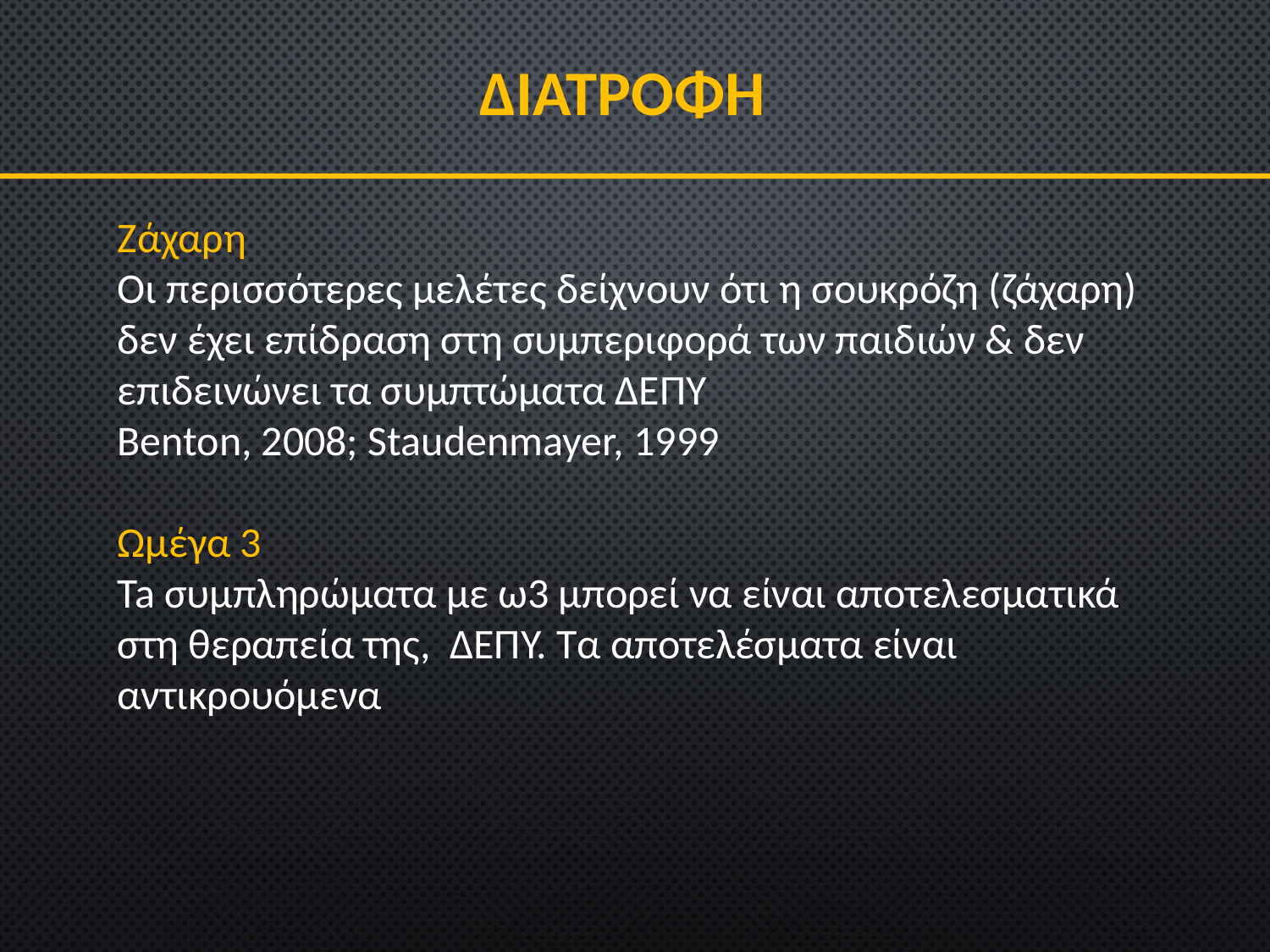

ΔΙΑΤΡΟΦΗ

Ζάχαρη
Οι περισσότερες μελέτες δείχνουν ότι η σουκρόζη (ζάχαρη) δεν έχει επίδραση στη συμπεριφορά των παιδιών & δεν επιδεινώνει τα συμπτώματα ΔΕΠΥ                                            Βenton, 2008; Staudenmayer, 1999

Ωμέγα 3
Ta συμπληρώματα με ω3 μπορεί να είναι αποτελεσματικά στη θεραπεία της,  ΔΕΠΥ. Τα αποτελέσματα είναι αντικρουόμενα